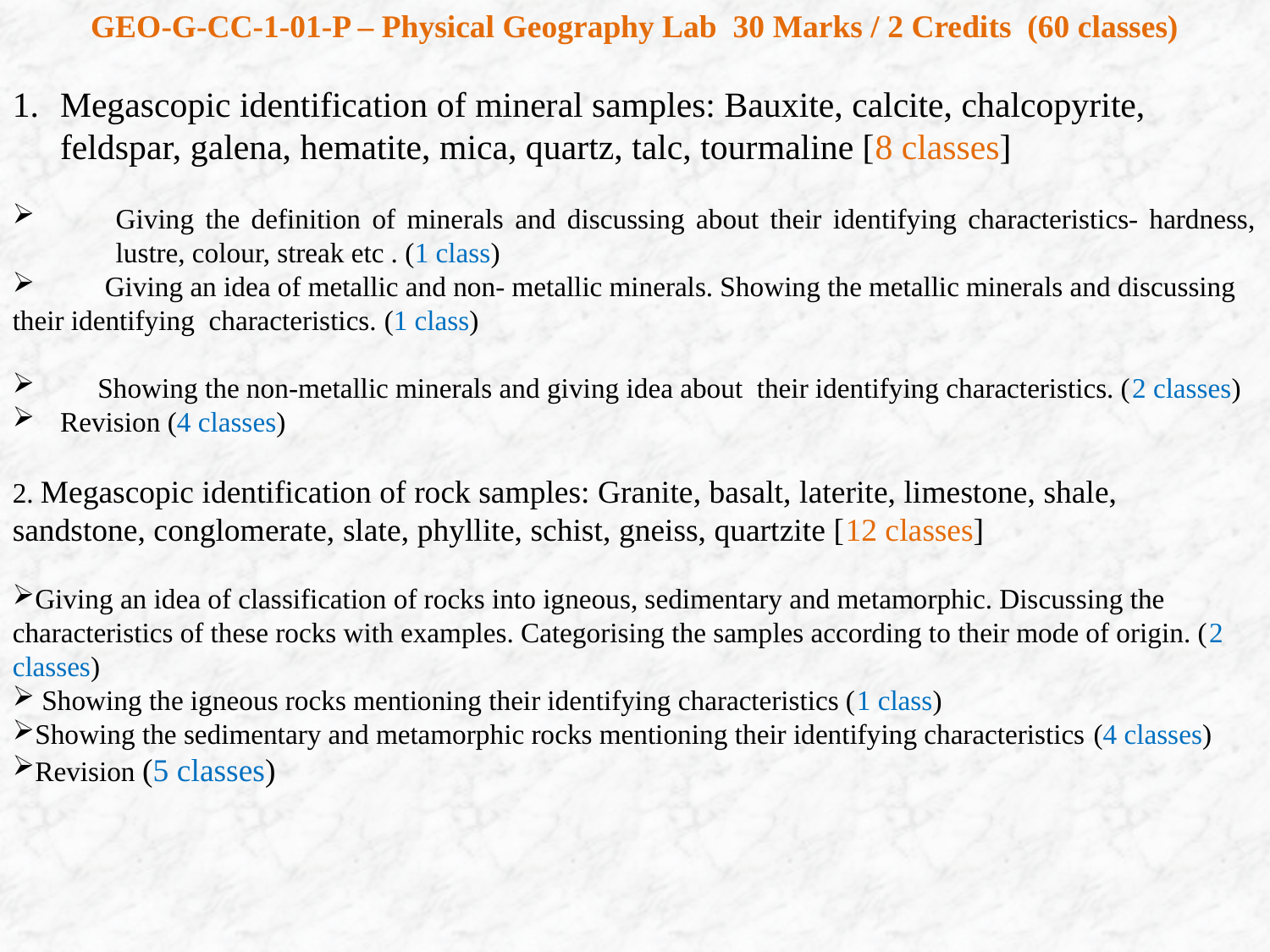

GEO-G-CC-1-01-P – Physical Geography Lab  30 Marks / 2 Credits  (60 classes)

Megascopic identification of mineral samples: Bauxite, calcite, chalcopyrite, feldspar, galena, hematite, mica, quartz, talc, tourmaline [8 classes]

Giving the definition of minerals and discussing about their identifying characteristics- hardness, lustre, colour, streak etc . (1 class)
          Giving an idea of metallic and non- metallic minerals. Showing the metallic minerals and discussing their identifying  characteristics. (1 class)

         Showing the non-metallic minerals and giving idea about  their identifying characteristics. (2 classes)
Revision (4 classes)

2. Megascopic identification of rock samples: Granite, basalt, laterite, limestone, shale, sandstone, conglomerate, slate, phyllite, schist, gneiss, quartzite [12 classes]

Giving an idea of classification of rocks into igneous, sedimentary and metamorphic. Discussing the characteristics of these rocks with examples. Categorising the samples according to their mode of origin. (2 classes)
 Showing the igneous rocks mentioning their identifying characteristics (1 class)
Showing the sedimentary and metamorphic rocks mentioning their identifying characteristics (4 classes)
Revision (5 classes)